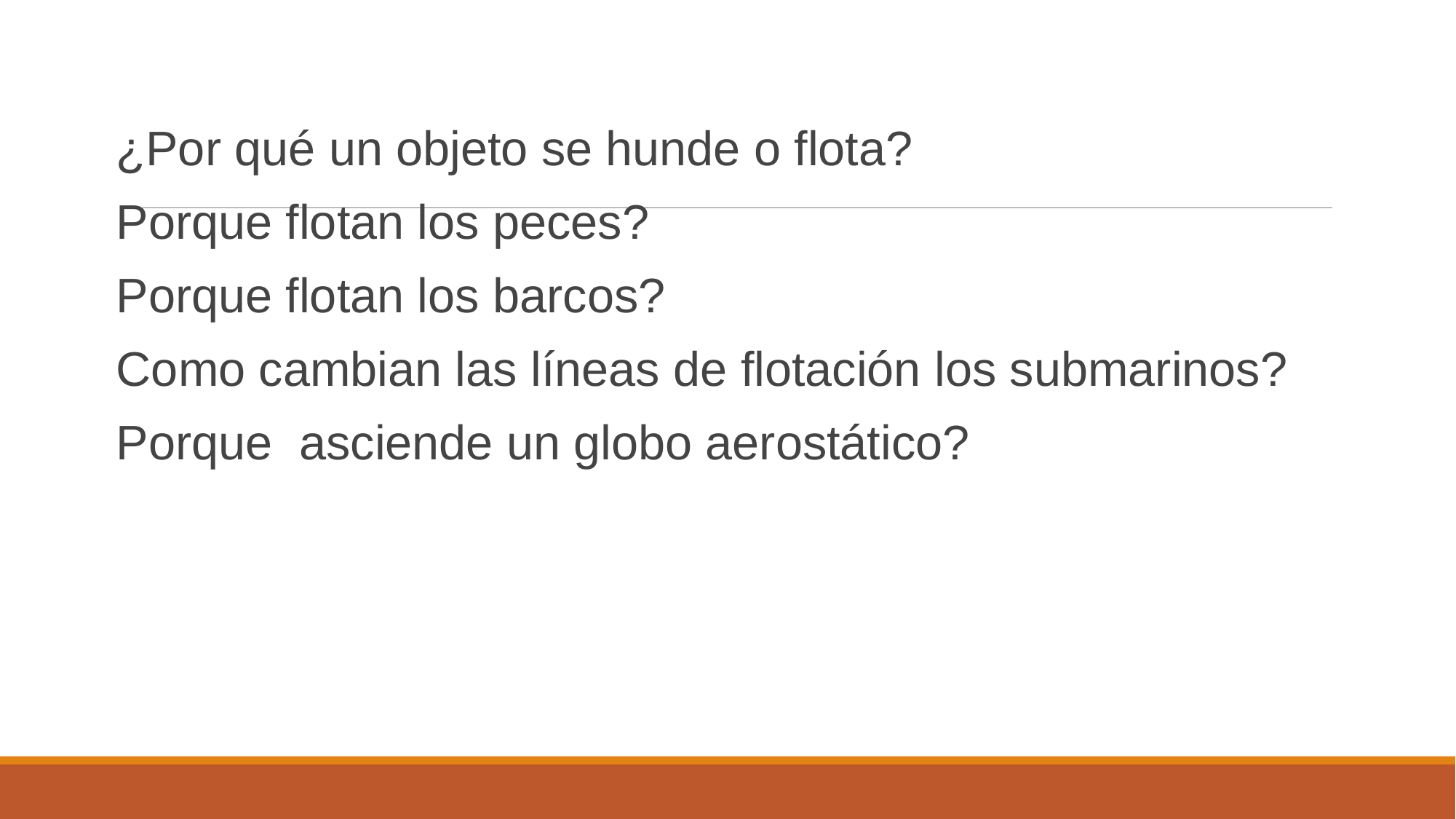

¿Por qué un objeto se hunde o flota?
Porque flotan los peces?
Porque flotan los barcos?
Como cambian las líneas de flotación los submarinos?
Porque  asciende un globo aerostático?